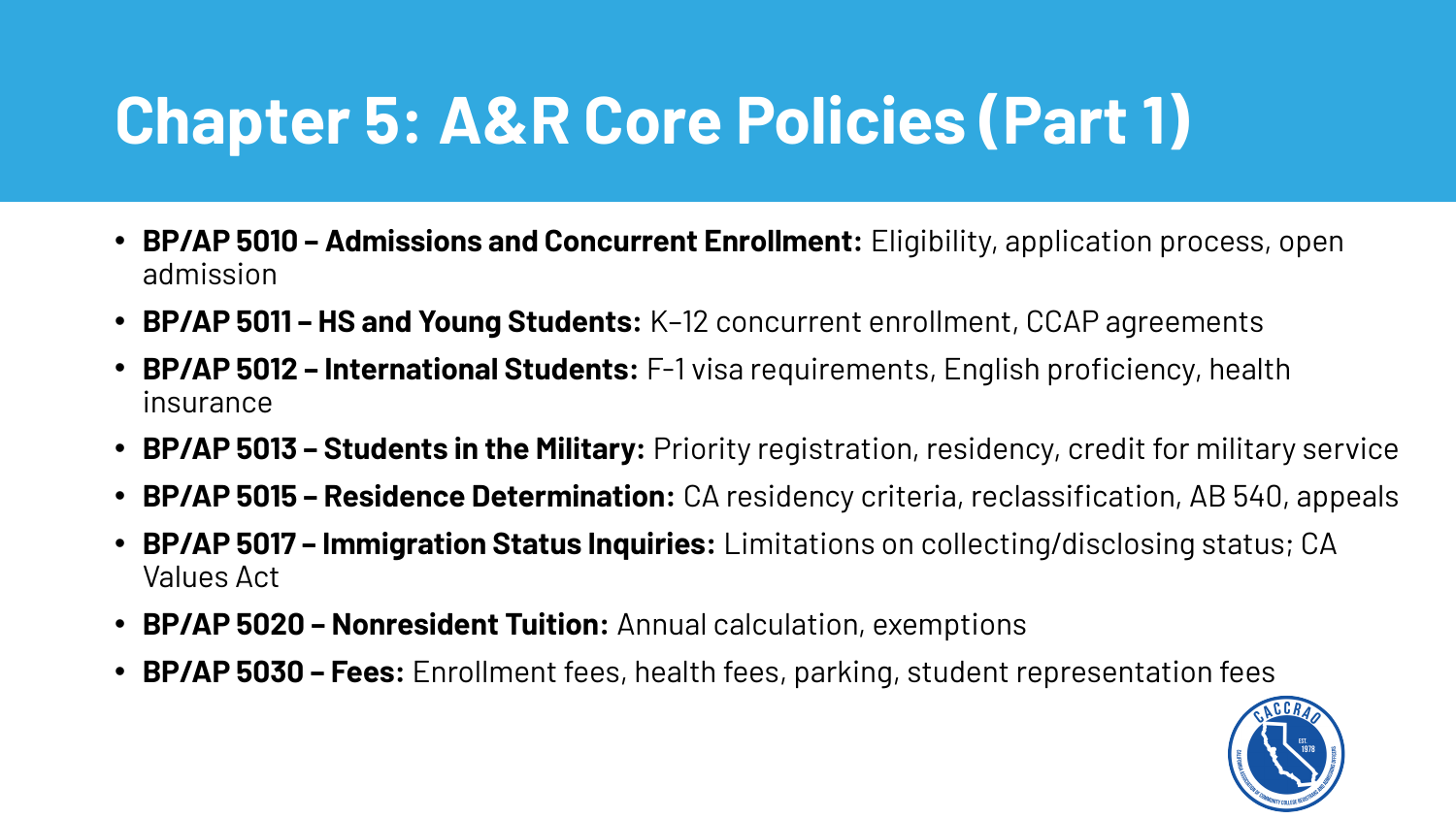

# Chapter 5: A&R Core Policies (Part 1)
BP/AP 5010 – Admissions and Concurrent Enrollment: Eligibility, application process, open admission
BP/AP 5011 – HS and Young Students: K–12 concurrent enrollment, CCAP agreements
BP/AP 5012 – International Students: F-1 visa requirements, English proficiency, health insurance
BP/AP 5013 – Students in the Military: Priority registration, residency, credit for military service
BP/AP 5015 – Residence Determination: CA residency criteria, reclassification, AB 540, appeals
BP/AP 5017 – Immigration Status Inquiries: Limitations on collecting/disclosing status; CA Values Act
BP/AP 5020 – Nonresident Tuition: Annual calculation, exemptions
BP/AP 5030 – Fees: Enrollment fees, health fees, parking, student representation fees